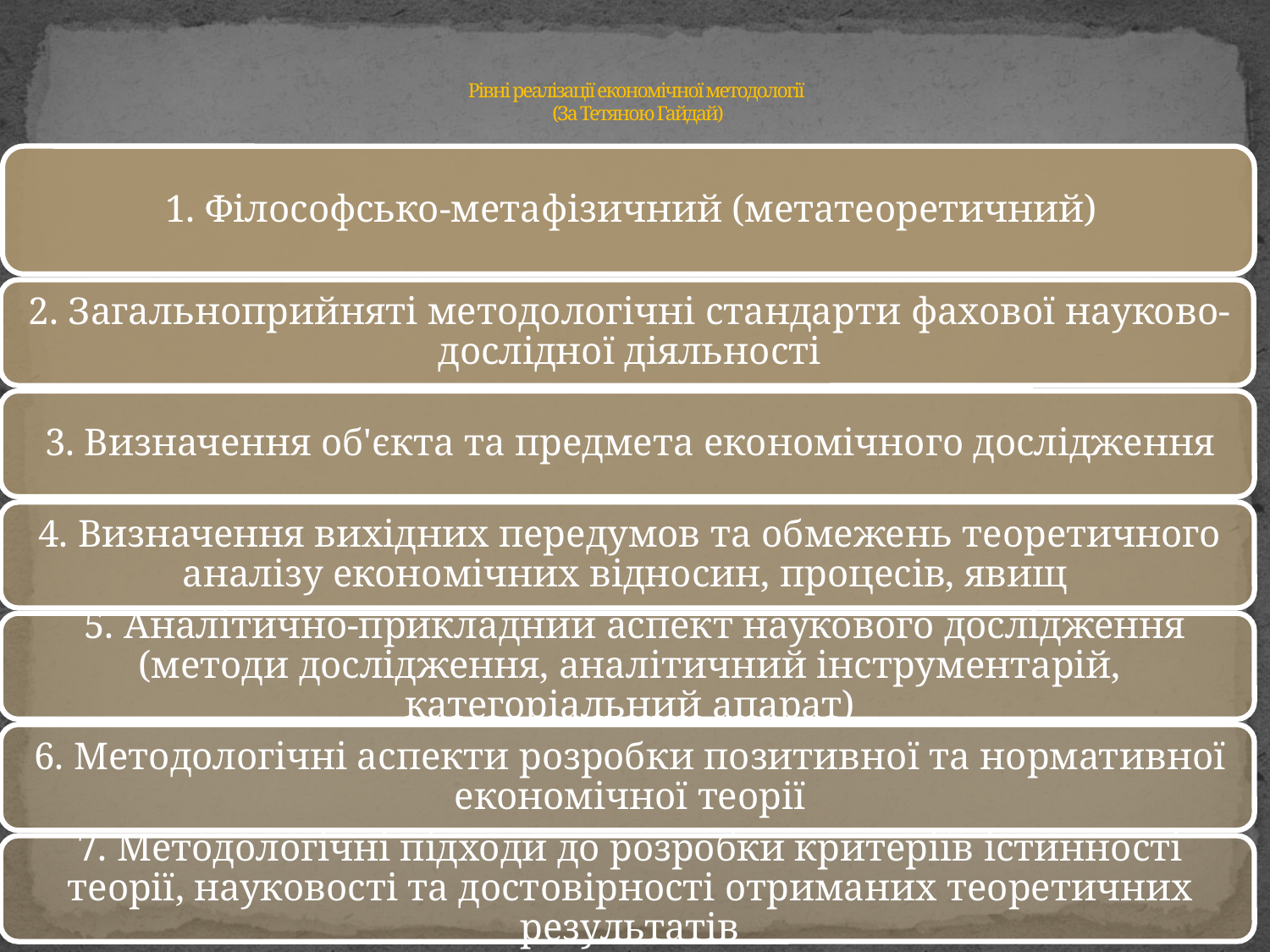

# Рівні реалізації економічної методології (За Тетяною Гайдай)
1. Філософсько-метафізичний (метатеоретичний)
2. Загальноприйняті методологічні стандарти фахової науково-дослідної діяльності
3. Визначення об'єкта та предмета економічного дослідження
4. Визначення вихідних передумов та обмежень теоретичного аналізу економічних відносин, процесів, явищ
 5. Аналітично-прикладний аспект наукового дослідження (методи дослідження, аналітичний інструментарій, категоріальний апарат)
6. Методологічні аспекти розробки позитивної та нормативної економічної теорії
7. Методологічні підходи до розробки критеріїв істинності теорії, науковості та достовірності отриманих теоретичних результатів